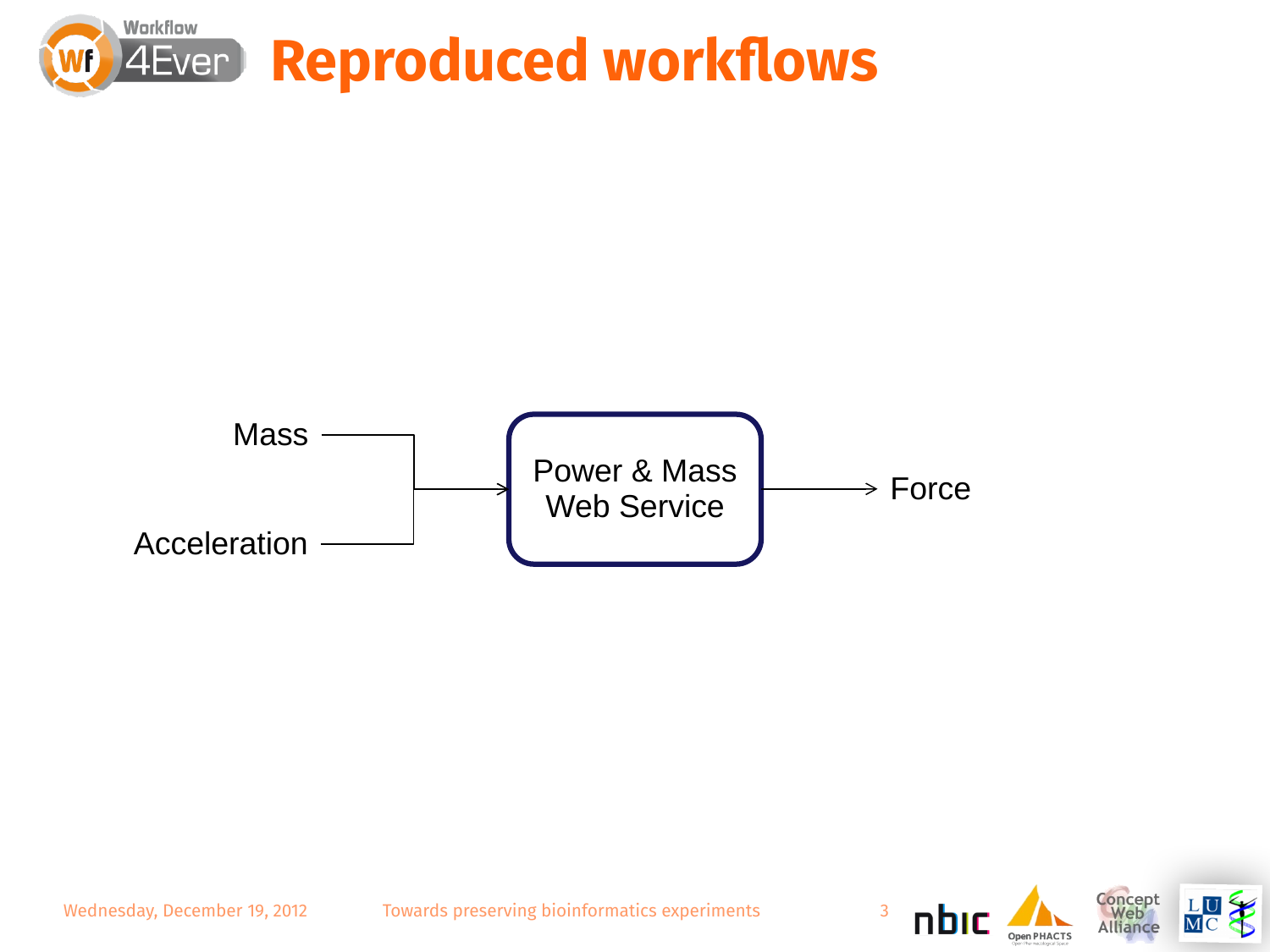

# Reproduced workflows
Mass
Power & Mass Web Service
Force
Acceleration
Wednesday, December 19, 2012
Towards preserving bioinformatics experiments
3